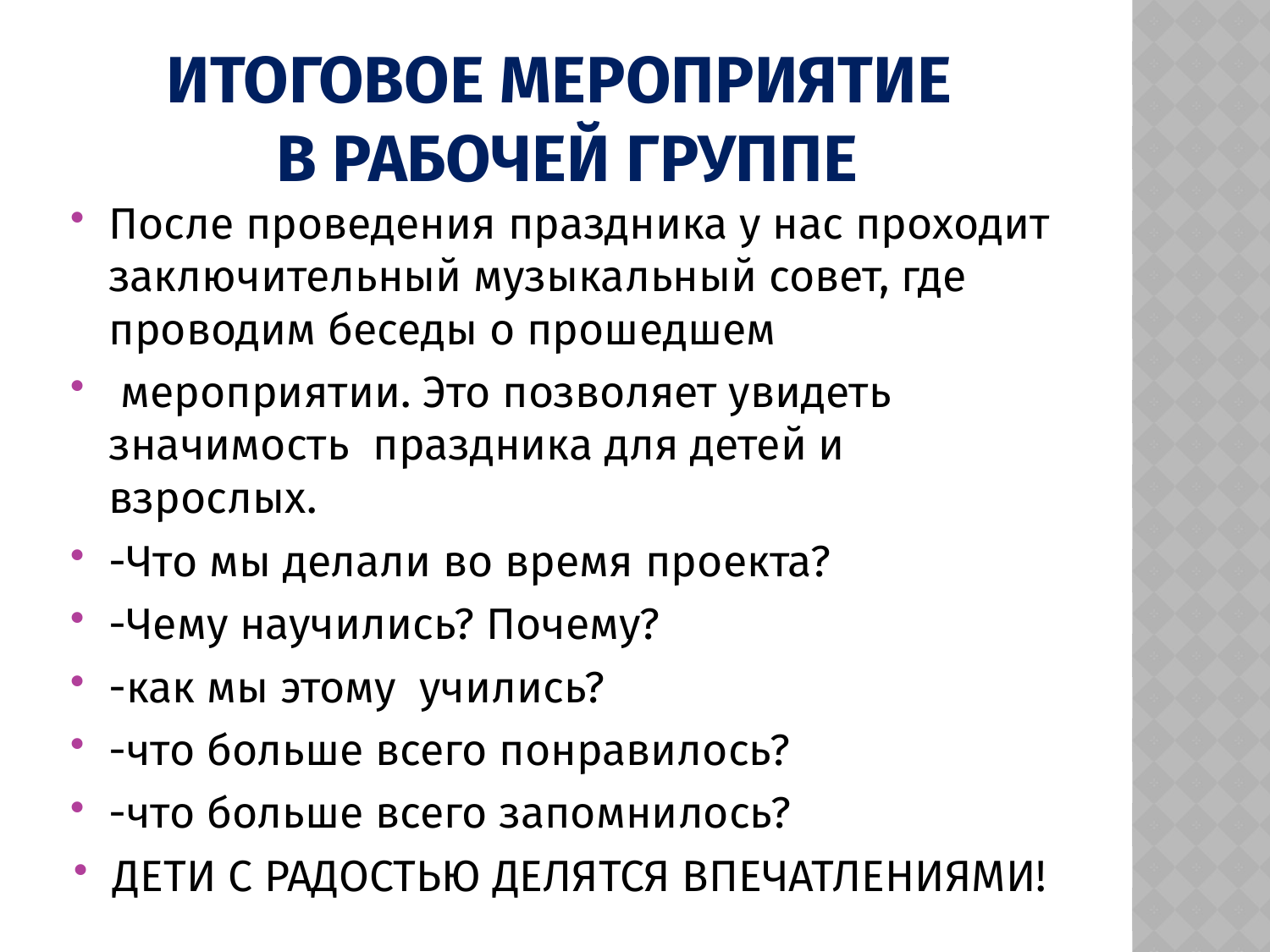

# Итоговое мероприятие в рабочей группе
После проведения праздника у нас проходит заключительный музыкальный совет, где проводим беседы о прошедшем
 мероприятии. Это позволяет увидеть значимость  праздника для детей и взрослых.
-Что мы делали во время проекта?
-Чему научились? Почему?
-как мы этому  учились?
-что больше всего понравилось?
-что больше всего запомнилось?
ДЕТИ С РАДОСТЬЮ ДЕЛЯТСЯ ВПЕЧАТЛЕНИЯМИ!